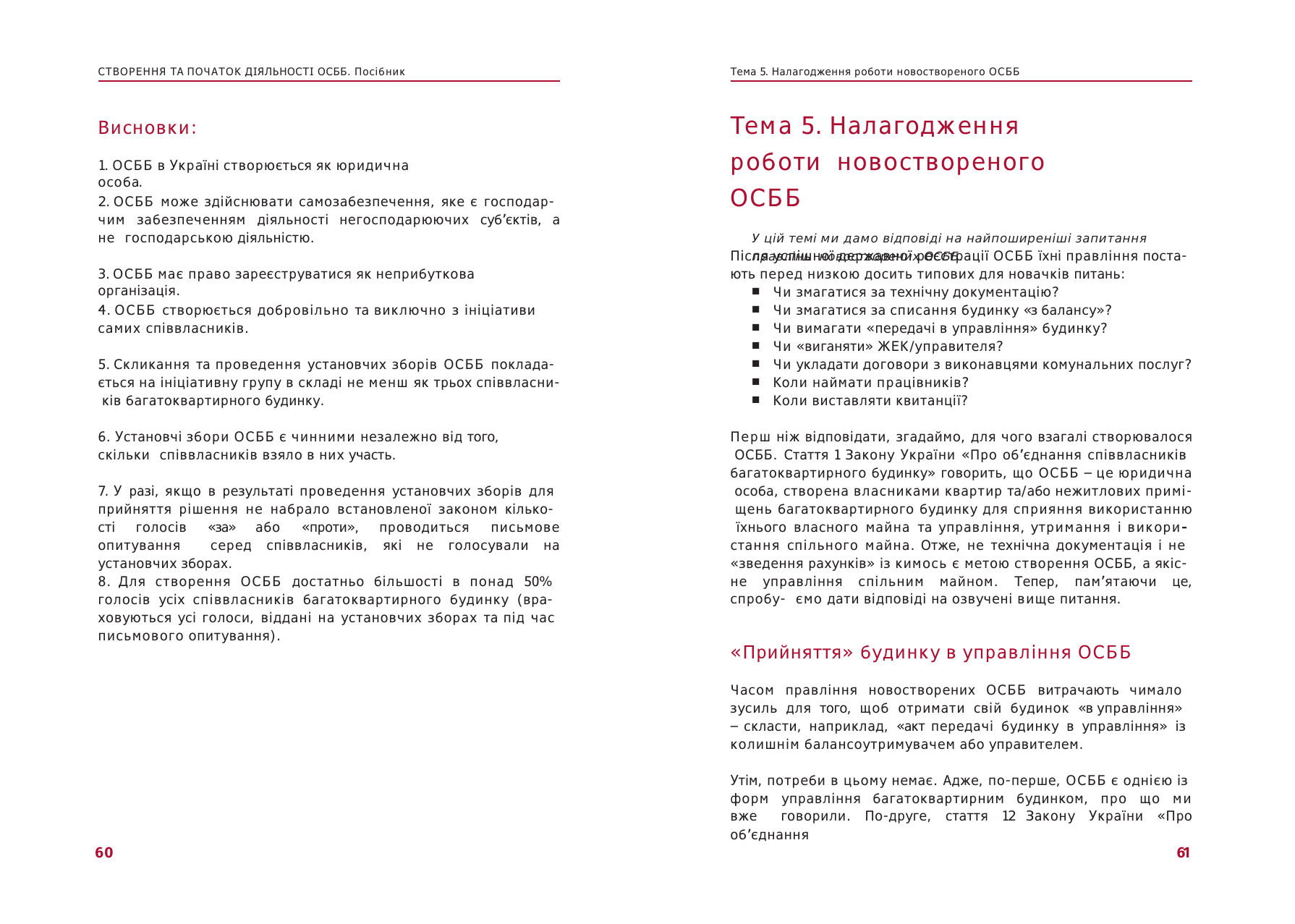

СТВОРЕННЯ ТА ПОЧАТОК ДІЯЛЬНОСТІ ОСББ. Посібник
Тема 5. Налагодження роботи новоствореного ОСББ
Тема 5. Налагодження роботи  новоствореного ОСББ
У цій темі ми дамо відповіді на найпоширеніші запитання правлінь  новостворених ОСББ.
Висновки:

1. ОСББ в Україні створюється як юридична особа.
2. ОСББ може здійснювати самозабезпечення, яке є господар-  чим забезпеченням діяльності негосподарюючих суб’єктів, а не  господарською діяльністю.
Після успішної державної реєстрації ОСББ їхні правління поста-  ють перед низкою досить типових для новачків питань:
3. ОСББ має право зареєструватися як неприбуткова організація.
Чи змагатися за технічну документацію?
Чи змагатися за списання будинку «з балансу»?
Чи вимагати «передачі в управління» будинку?
Чи «виганяти» ЖЕК/управителя?
Чи укладати договори з виконавцями комунальних послуг?
Коли наймати працівників?
Коли виставляти квитанції?
4. ОСББ створюється добровільно та виключно з ініціативи  самих співвласників.
5. Скликання та проведення установчих зборів ОСББ поклада-  ється на ініціативну групу в складі не менш як трьох співвласни-  ків багатоквартирного будинку.
Перш ніж відповідати, згадаймо, для чого взагалі створювалося  ОСББ. Стаття 1 Закону України «Про об’єднання співвласників  багатоквартирного будинку» говорить, що ОСББ – це юридична  особа, створена власниками квартир та/або нежитлових примі-  щень багатоквартирного будинку для сприяння використанню  їхнього власного майна та управління, утримання і викори-  стання спільного майна. Отже, не технічна документація і не
«зведення рахунків» із кимось є метою створення ОСББ, а якіс-  не управління спільним майном. Тепер, пам’ятаючи це, спробу-  ємо дати відповіді на озвучені вище питання.
6. Установчі збори ОСББ є чинними незалежно від того, скільки  співвласників взяло в них участь.
7. У разі, якщо в результаті проведення установчих зборів для  прийняття рішення не набрало встановленої законом кілько-  сті голосів «за» або «проти», проводиться письмове опитування  серед співвласників, які не голосували на установчих зборах.
8. Для створення ОСББ достатньо більшості в понад 50%  голосів усіх співвласників багатоквартирного будинку (вра-  ховуються усі голоси, віддані на установчих зборах та під час  письмового опитування).
«Прийняття» будинку в управління ОСББ
Часом правління новостворених ОСББ витрачають чимало  зусиль для того, щоб отримати свій будинок «в управління»
– скласти, наприклад, «акт передачі будинку в управління» із  колишнім балансоутримувачем або управителем.

Утім, потреби в цьому немає. Адже, по-перше, ОСББ є однією із  форм управління багатоквартирним будинком, про що ми вже  говорили. По-друге, стаття 12 Закону України «Про об’єднання
60
61